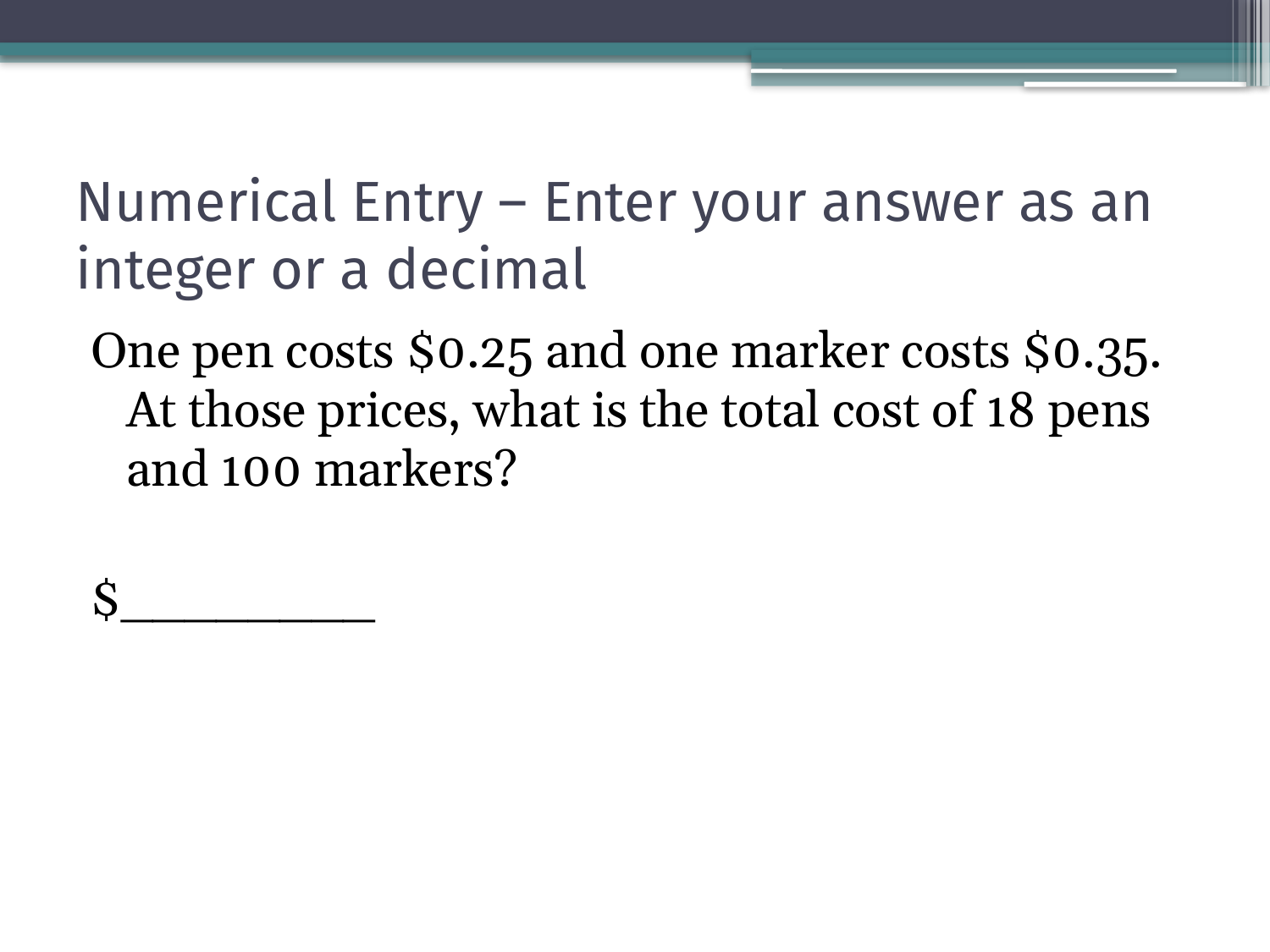

# Numerical Entry – Enter your answer as an integer or a decimal
One pen costs $0.25 and one marker costs $0.35.  At those prices, what is the total cost of 18 pens and 100 markers?

$________